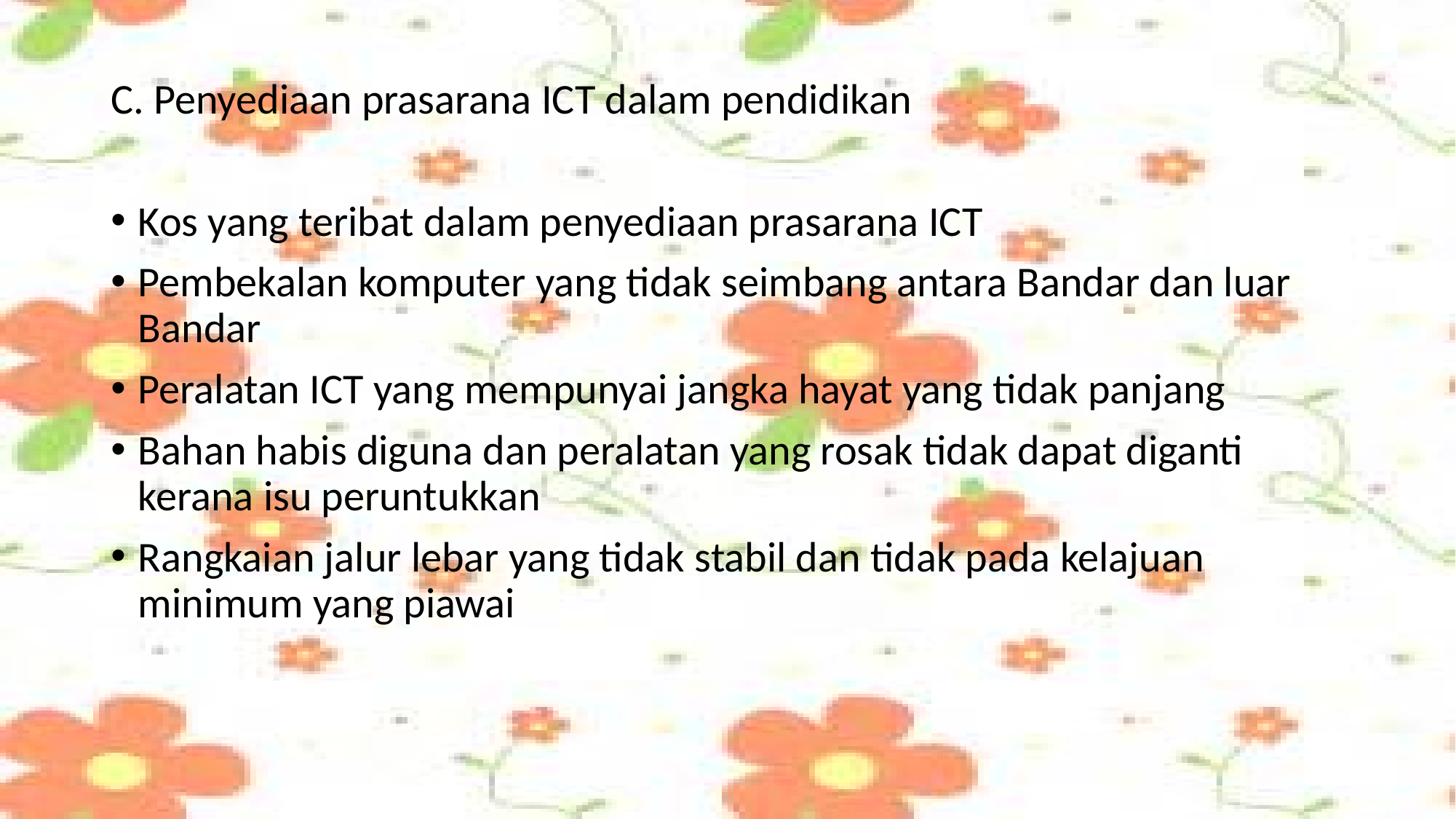

C. Penyediaan prasarana ICT dalam pendidikan

Kos yang teribat dalam penyediaan prasarana ICT
Pembekalan komputer yang tidak seimbang antara Bandar dan luar Bandar
Peralatan ICT yang mempunyai jangka hayat yang tidak panjang
Bahan habis diguna dan peralatan yang rosak tidak dapat diganti kerana isu peruntukkan
Rangkaian jalur lebar yang tidak stabil dan tidak pada kelajuan minimum yang piawai